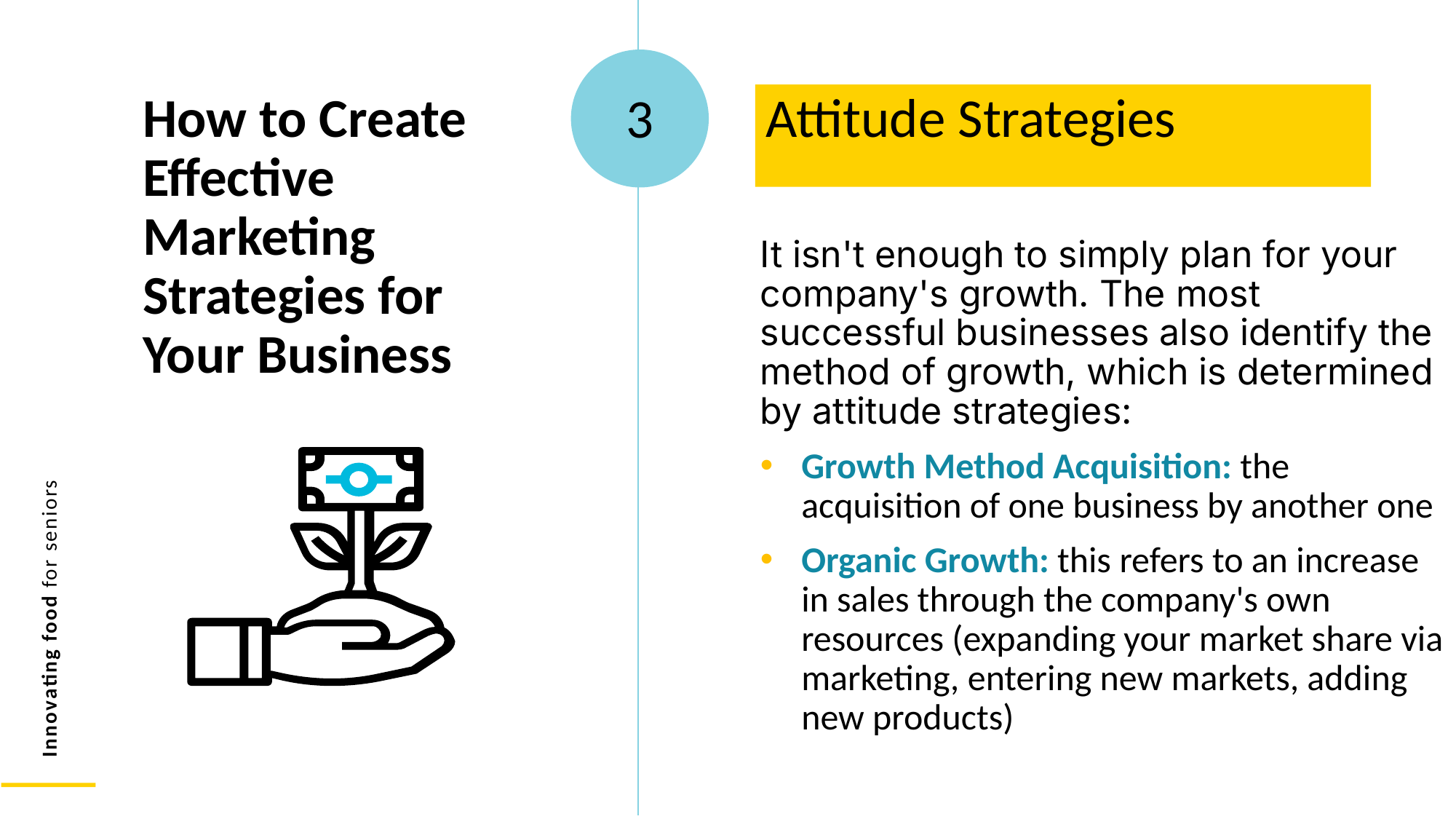

How to Create Effective Marketing Strategies for Your Business

Attitude Strategies
3
It isn't enough to simply plan for your company's growth. The most successful businesses also identify the method of growth, which is determined by attitude strategies:
Growth Method Acquisition: the acquisition of one business by another one
Organic Growth: this refers to an increase in sales through the company's own resources (expanding your market share via marketing, entering new markets, adding new products)